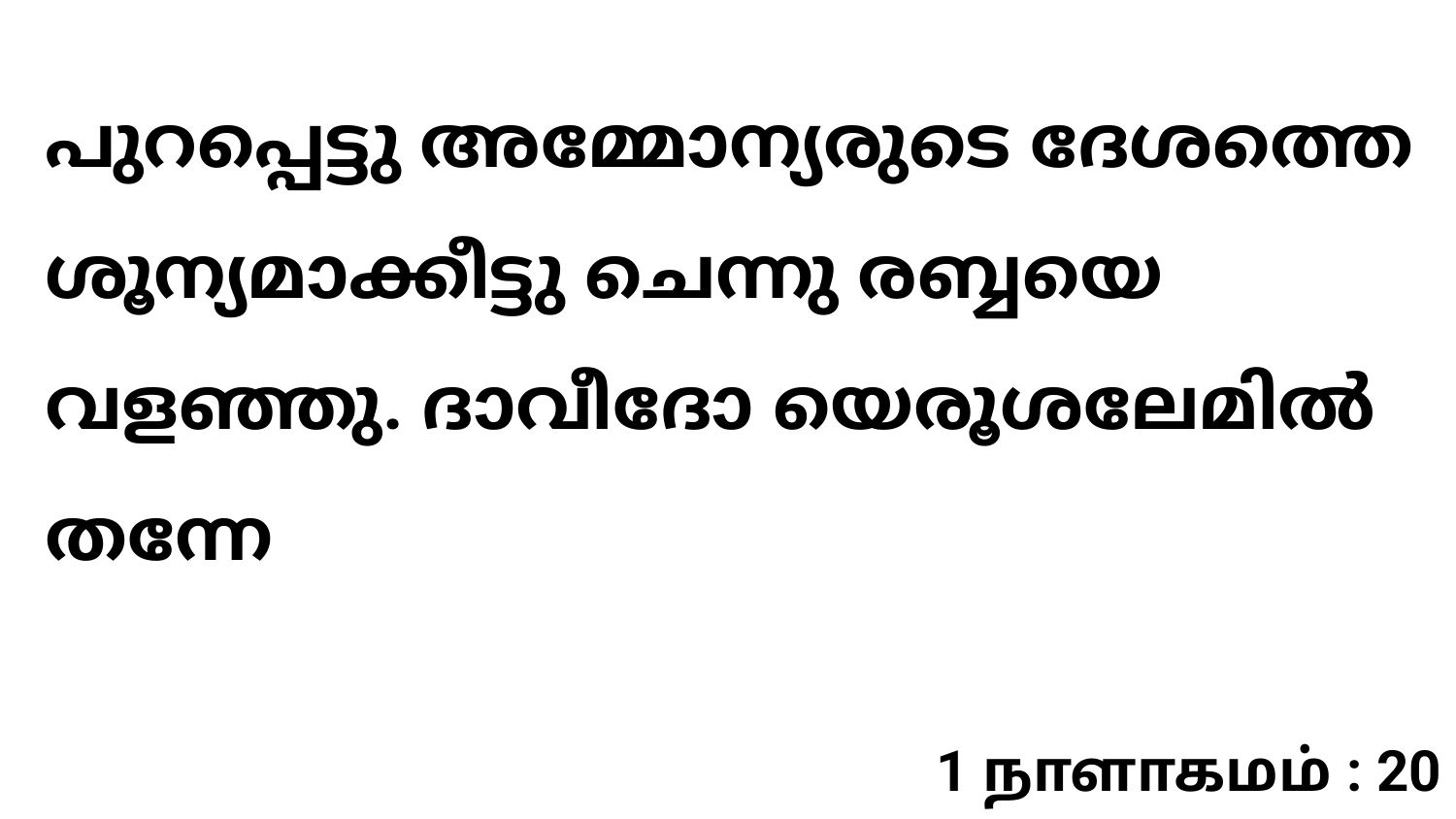

പുറപ്പെട്ടു അമ്മോന്യരുടെ ദേശത്തെ ശൂന്യമാക്കീട്ടു ചെന്നു രബ്ബയെ വളഞ്ഞു. ദാവീദോ യെരൂശലേമില്‍ തന്നേ
1 நாளாகமம் : 20